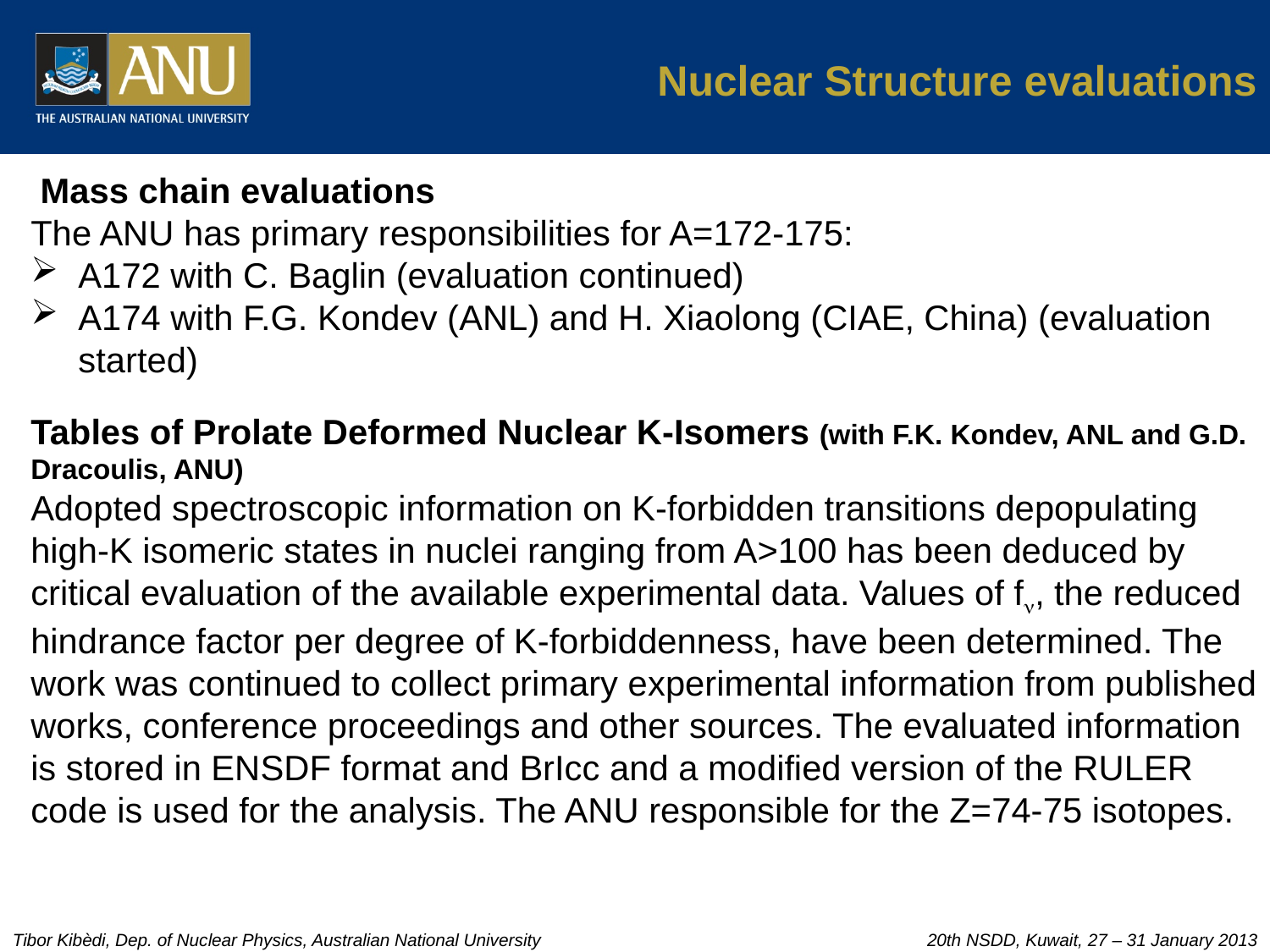

Nuclear Structure evaluations
 Mass chain evaluations
The ANU has primary responsibilities for A=172-175:
A172 with C. Baglin (evaluation continued)
A174 with F.G. Kondev (ANL) and H. Xiaolong (CIAE, China) (evaluation started)

Tables of Prolate Deformed Nuclear K-Isomers (with F.K. Kondev, ANL and G.D. Dracoulis, ANU)
Adopted spectroscopic information on K-forbidden transitions depopulating high-K isomeric states in nuclei ranging from A>100 has been deduced by critical evaluation of the available experimental data. Values of fν, the reduced hindrance factor per degree of K-forbiddenness, have been determined. The work was continued to collect primary experimental information from published works, conference proceedings and other sources. The evaluated information is stored in ENSDF format and BrIcc and a modified version of the RULER code is used for the analysis. The ANU responsible for the Z=74-75 isotopes.

Tibor Kibèdi, Dep. of Nuclear Physics, Australian National University
20th NSDD, Kuwait, 27 – 31 January 2013